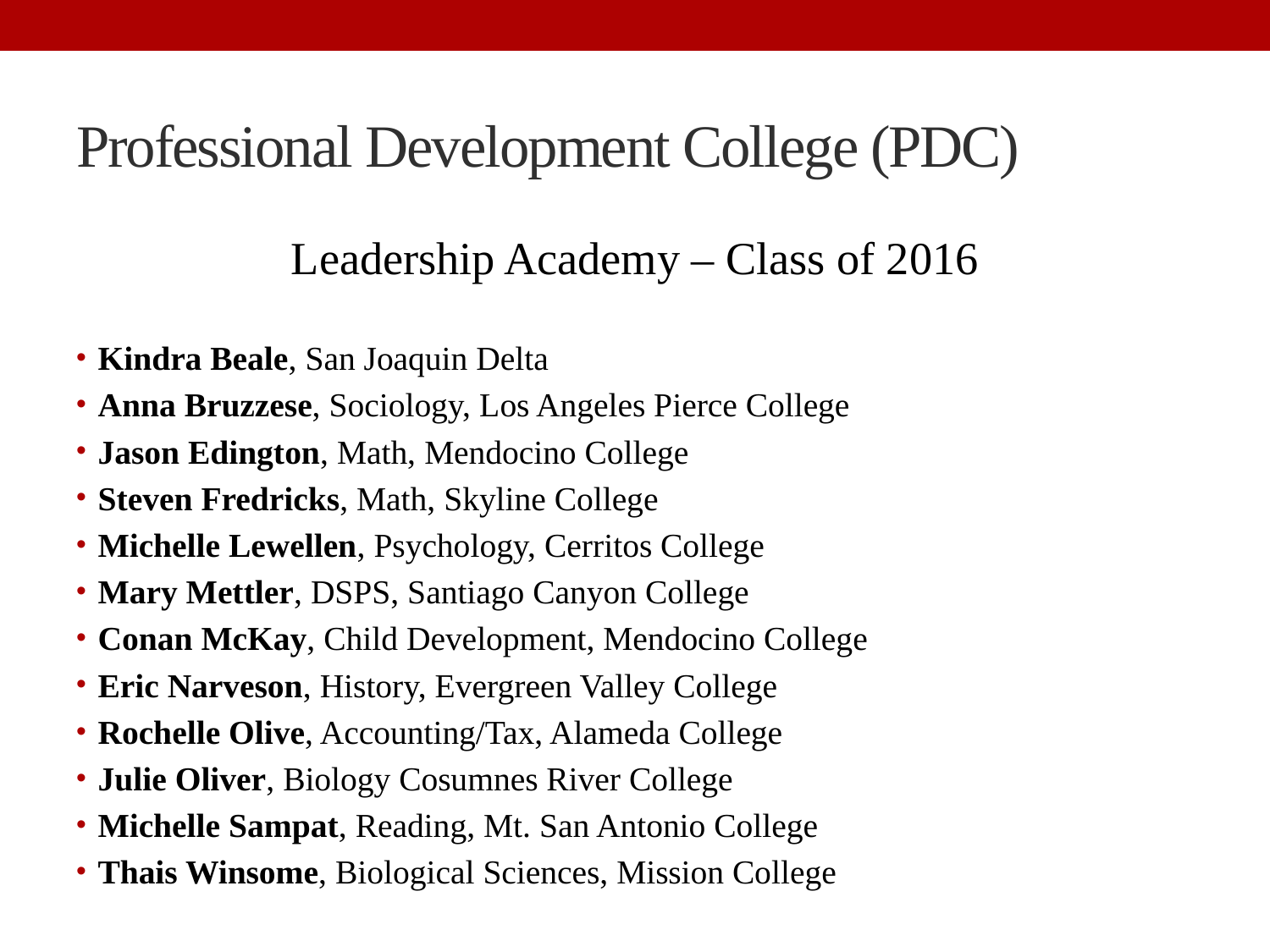

# Professional Development College (PDC)
Leadership Academy – Class of 2016

Kindra Beale, San Joaquin Delta
Anna Bruzzese, Sociology, Los Angeles Pierce College
Jason Edington, Math, Mendocino College
Steven Fredricks, Math, Skyline College
Michelle Lewellen, Psychology, Cerritos College
Mary Mettler, DSPS, Santiago Canyon College
Conan McKay, Child Development, Mendocino College
Eric Narveson, History, Evergreen Valley College
Rochelle Olive, Accounting/Tax, Alameda College
Julie Oliver, Biology Cosumnes River College
Michelle Sampat, Reading, Mt. San Antonio College
Thais Winsome, Biological Sciences, Mission College